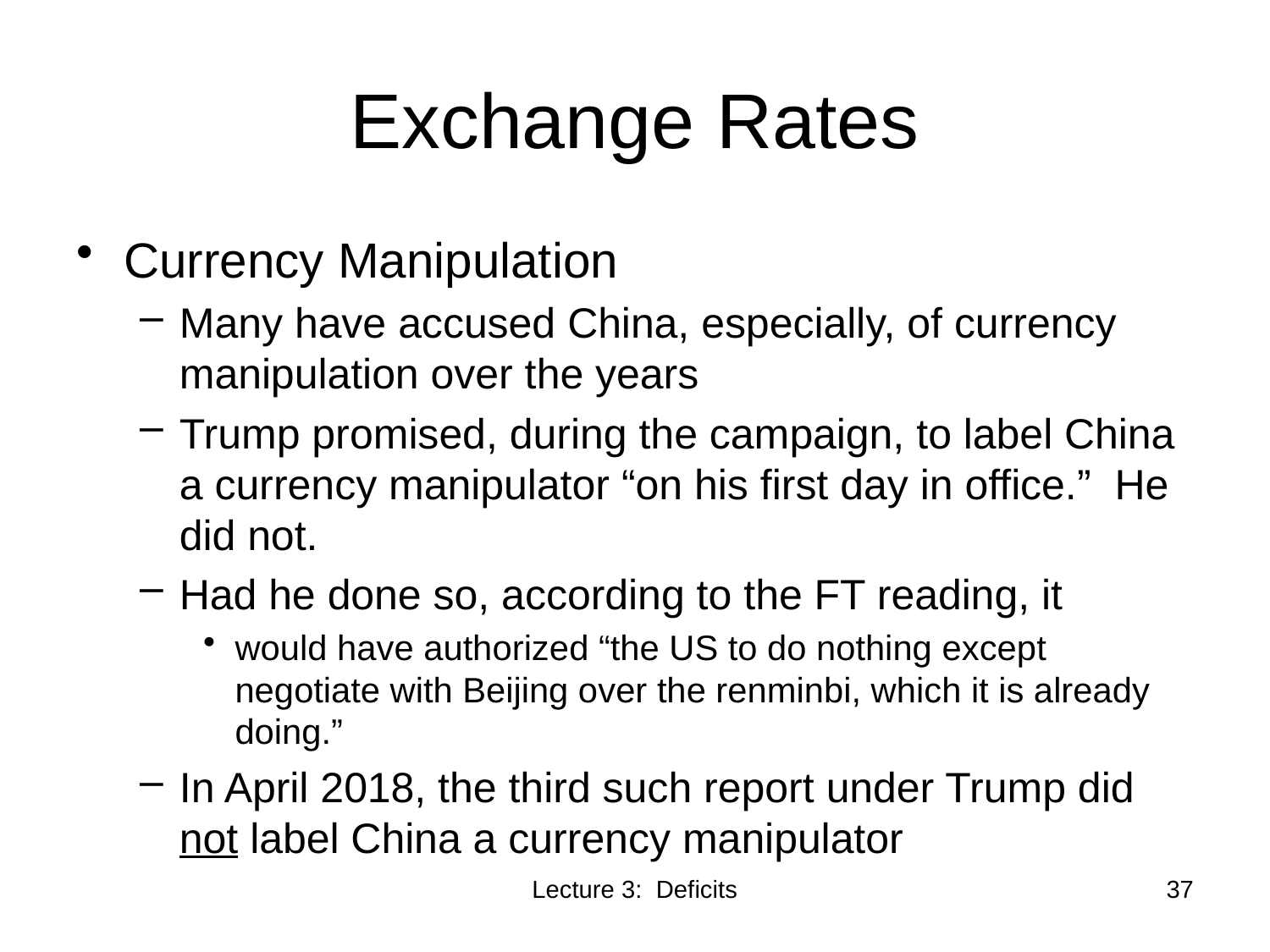

# Exchange Rates
Currency Manipulation
Many have accused China, especially, of currency manipulation over the years
Trump promised, during the campaign, to label China a currency manipulator “on his first day in office.”  He did not.
Had he done so, according to the FT reading, it
would have authorized “the US to do nothing except negotiate with Beijing over the renminbi, which it is already doing.”
In April 2018, the third such report under Trump did not label China a currency manipulator
Lecture 3:  Deficits
37